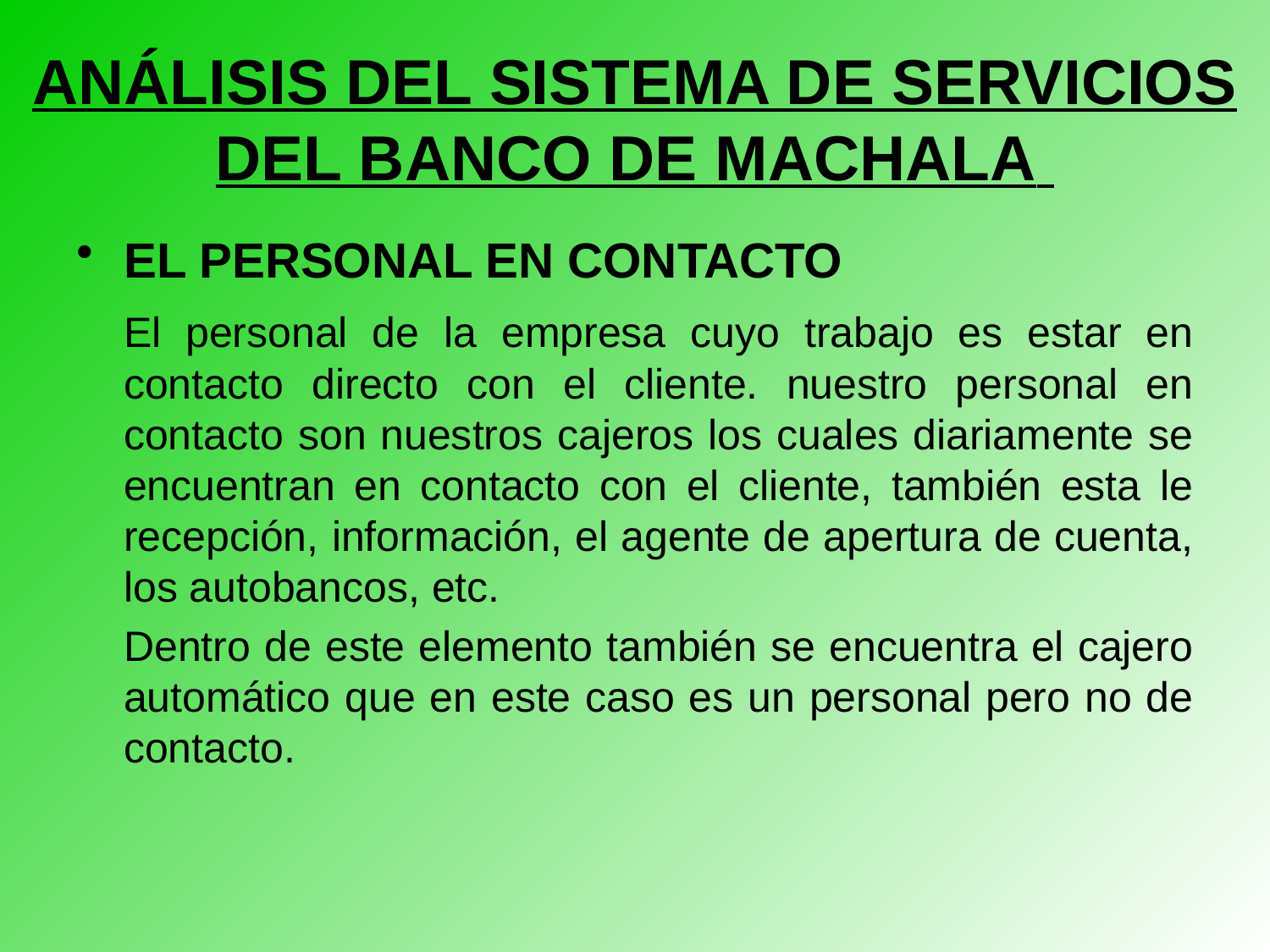

# ANÁLISIS DEL SISTEMA DE SERVICIOS DEL BANCO DE MACHALA
EL PERSONAL EN CONTACTO
	El personal de la empresa cuyo trabajo es estar en contacto directo con el cliente. nuestro personal en contacto son nuestros cajeros los cuales diariamente se encuentran en contacto con el cliente, también esta le recepción, información, el agente de apertura de cuenta, los autobancos, etc.
	Dentro de este elemento también se encuentra el cajero automático que en este caso es un personal pero no de contacto.